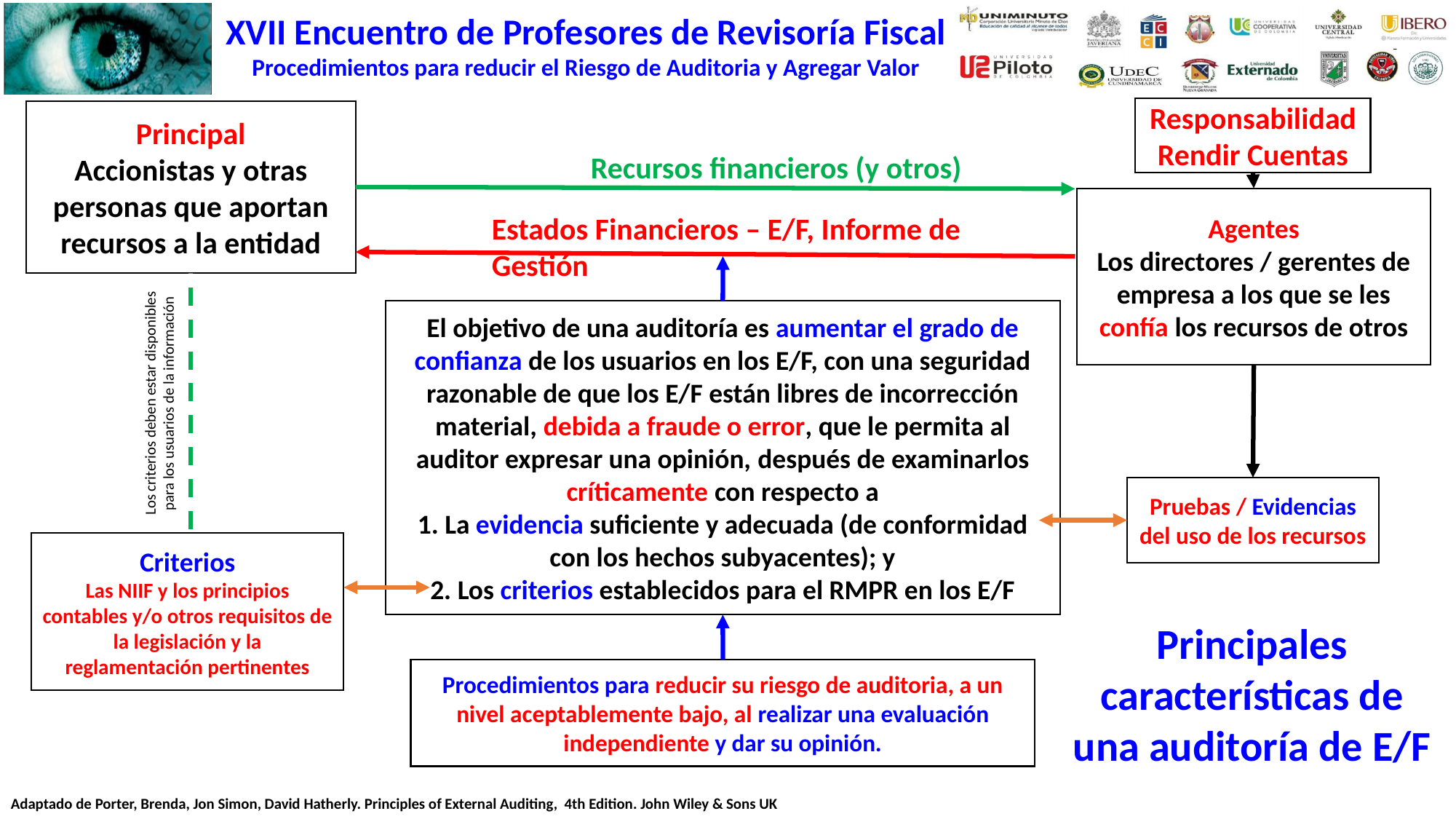

Responsabilidad Rendir Cuentas
Principal
Accionistas y otras personas que aportan recursos a la entidad
Recursos financieros (y otros)
Agentes
Los directores / gerentes de empresa a los que se les confía los recursos de otros
Estados Financieros – E/F, Informe de Gestión
El objetivo de una auditoría es aumentar el grado de confianza de los usuarios en los E/F, con una seguridad razonable de que los E/F están libres de incorrección material, debida a fraude o error, que le permita al auditor expresar una opinión, después de examinarlos críticamente con respecto a
1. La evidencia suficiente y adecuada (de conformidad con los hechos subyacentes); y
2. Los criterios establecidos para el RMPR en los E/F
Los criterios deben estar disponibles para los usuarios de la información
Pruebas / Evidencias del uso de los recursos
Criterios
Las NIIF y los principios contables y/o otros requisitos de la legislación y la reglamentación pertinentes
Principales características de una auditoría de E/F
Procedimientos para reducir su riesgo de auditoria, a un nivel aceptablemente bajo, al realizar una evaluación independiente y dar su opinión.
Adaptado de Porter, Brenda, Jon Simon, David Hatherly. Principles of External Auditing,  4th Edition. John Wiley & Sons UK